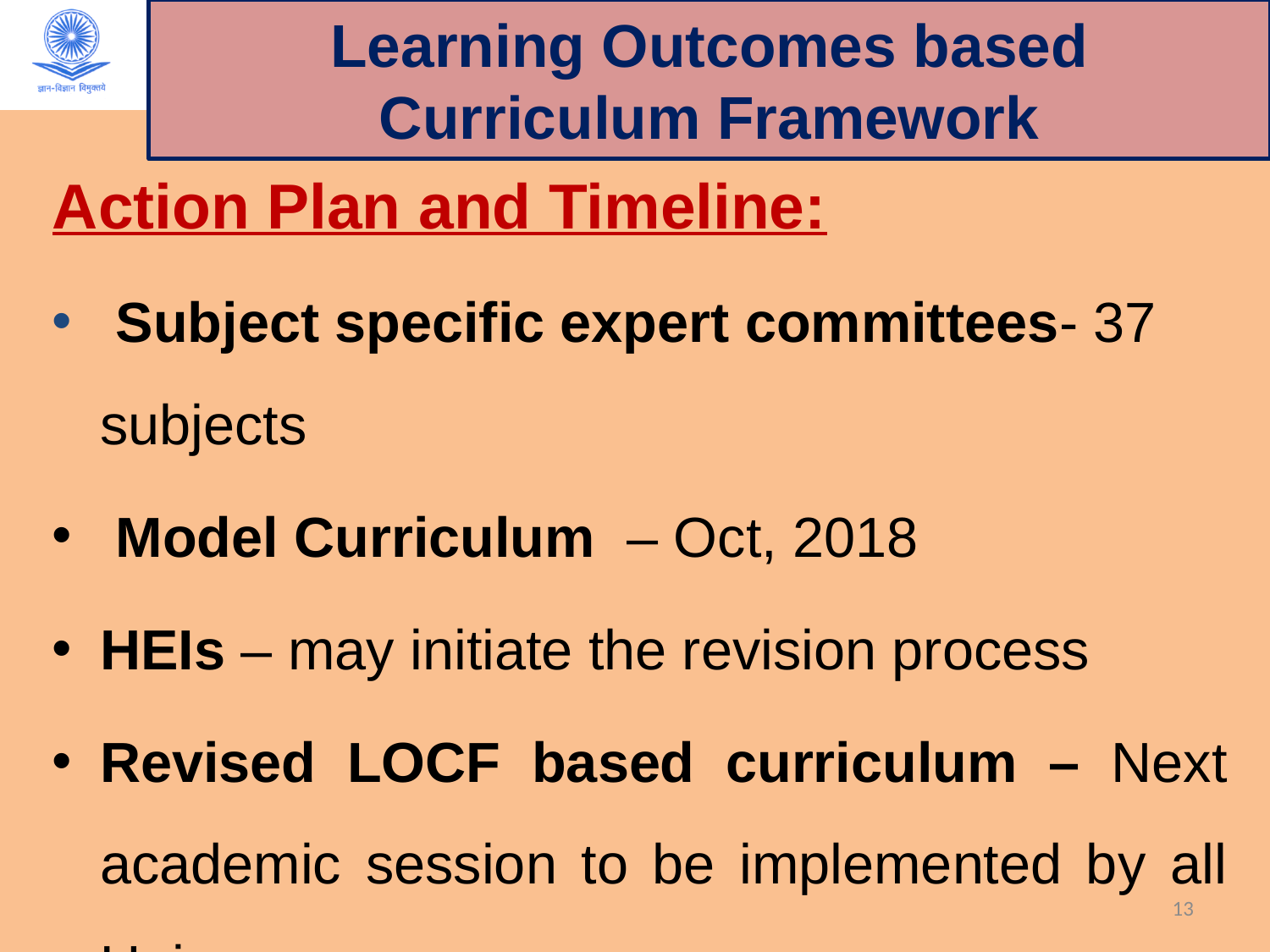

# Learning Outcomes based Curriculum Framework
Action Plan and Timeline:
 Subject specific expert committees- 37 subjects
 Model Curriculum  – Oct, 2018
HEIs – may initiate the revision process
Revised LOCF based curriculum – Next academic session to be implemented by all Univs
13